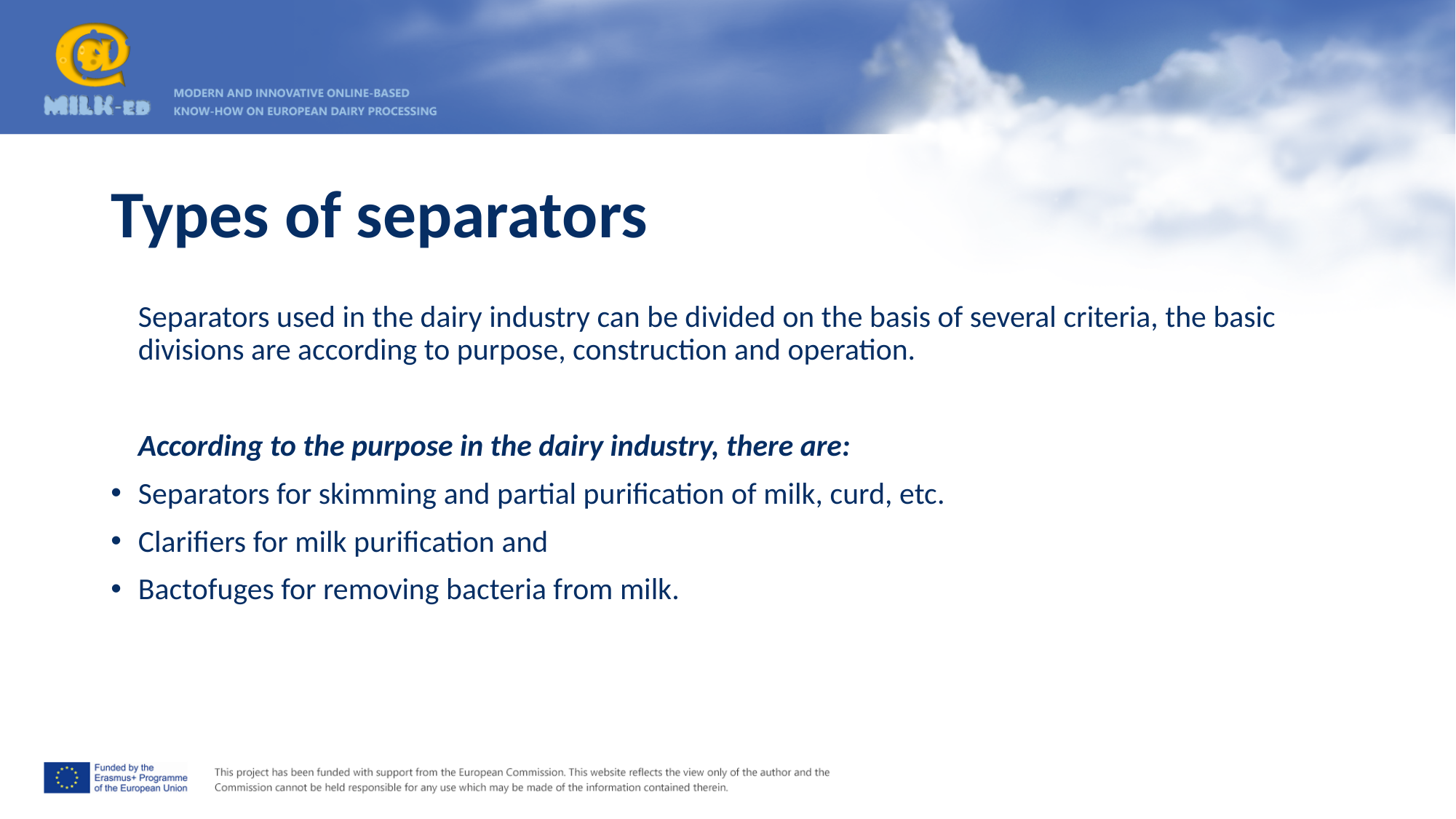

# Types of separators
	Separators used in the dairy industry can be divided on the basis of several criteria, the basic divisions are according to purpose, construction and operation.

	According to the purpose in the dairy industry, there are:
Separators for skimming and partial purification of milk, curd, etc.
Clarifiers for milk purification and
Bactofuges for removing bacteria from milk.